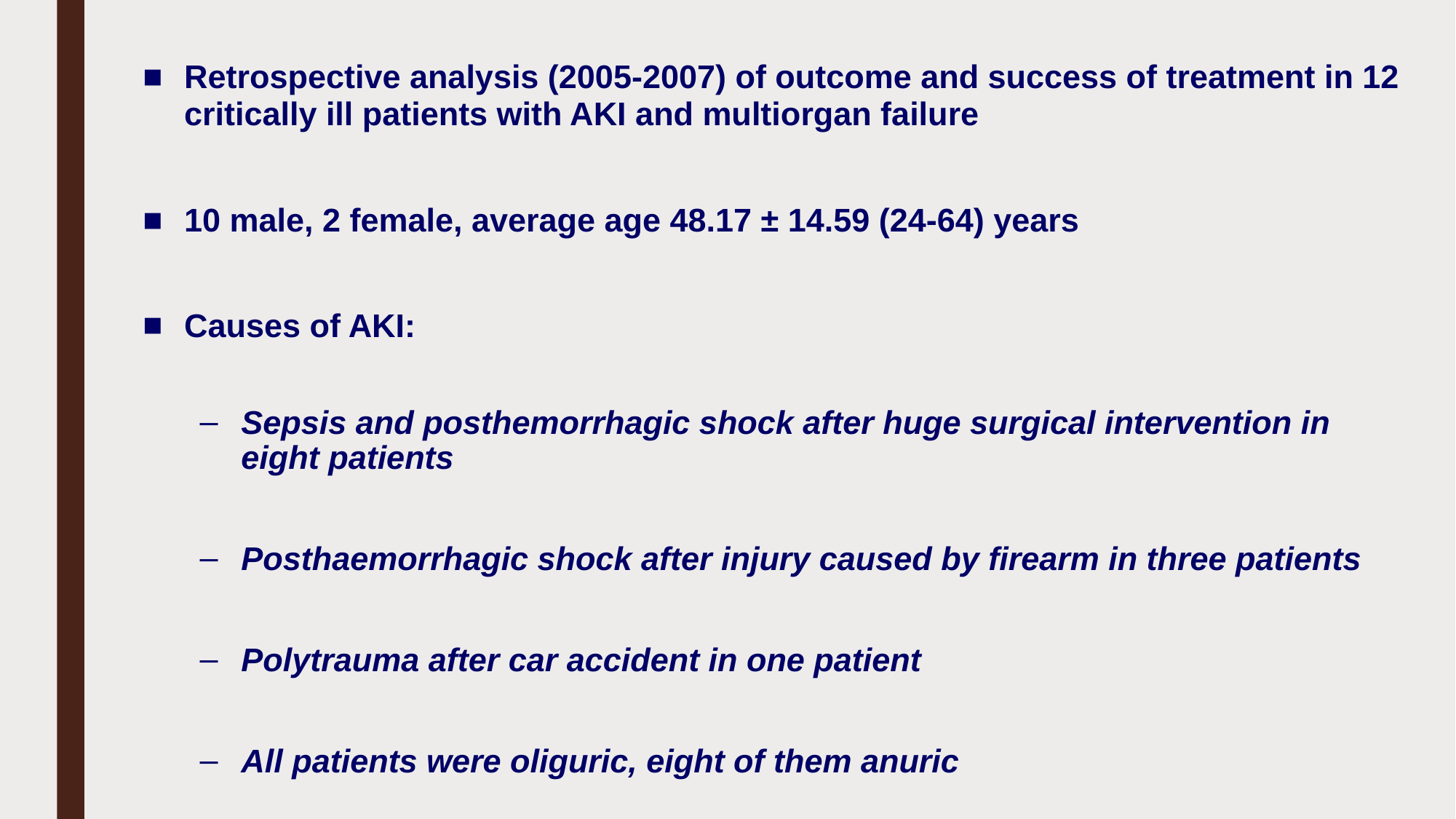

Retrospective analysis (2005-2007) of outcome and success of treatment in 12 critically ill patients with AKI and multiorgan failure

10 male, 2 female, average age 48.17 ± 14.59 (24-64) years

Causes of AKI:

Sepsis and posthemorrhagic shock after huge surgical intervention in eight patients

Posthaemorrhagic shock after injury caused by firearm in three patients

Polytrauma after car accident in one patient

All patients were oliguric, eight of them anuric